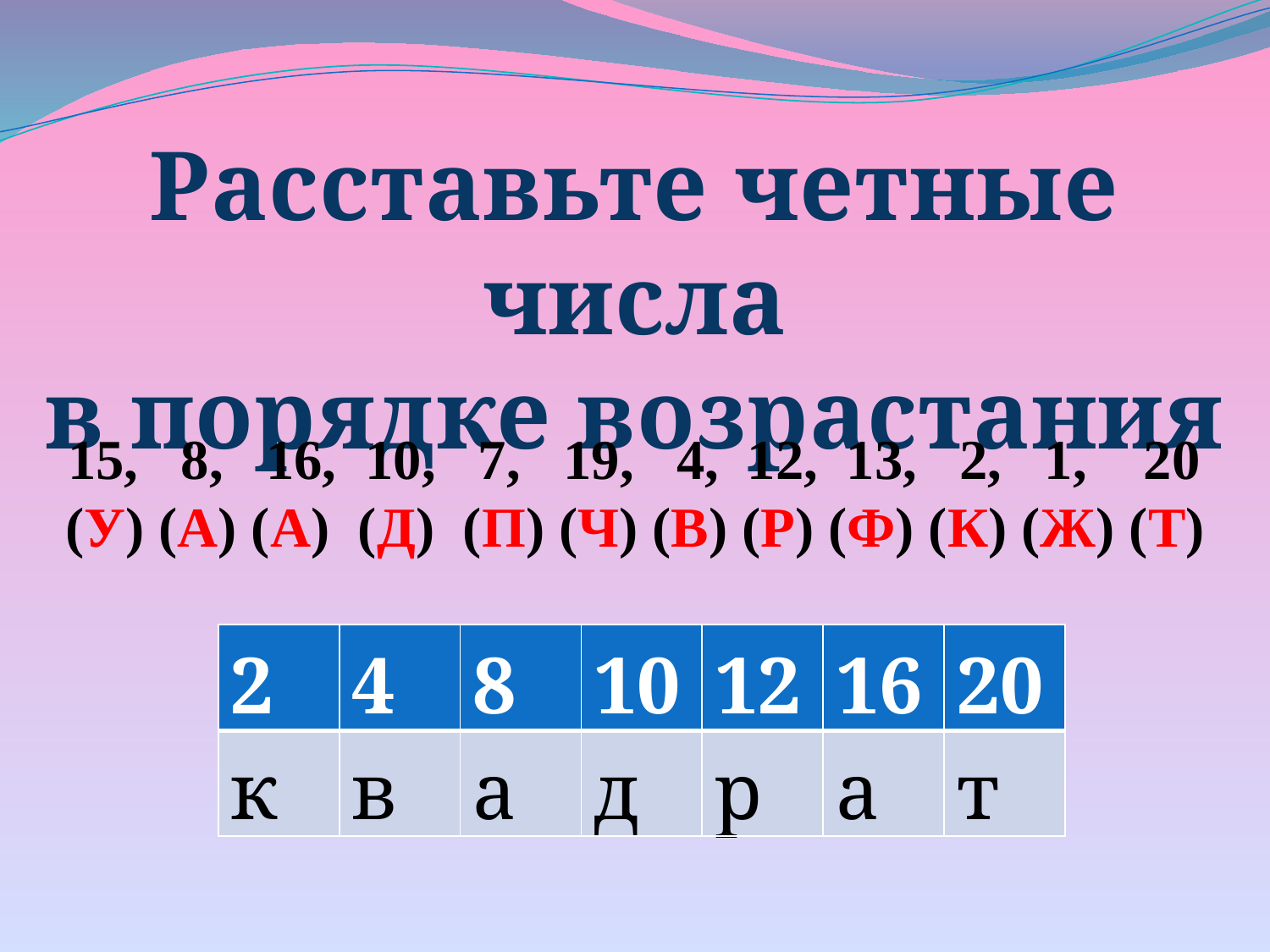

Расставьте четные числа
в порядке возрастания
15,   8,   16,  10,   7,   19,   4,  12,  13,   2,   1,    20
(У) (А) (А)  (Д)  (П) (Ч) (В) (Р) (Ф) (К) (Ж) (Т)
| 2 | 4 | 8 | 10 | 12 | 16 | 20 |
| --- | --- | --- | --- | --- | --- | --- |
| к | в | а | д | р | а | т |